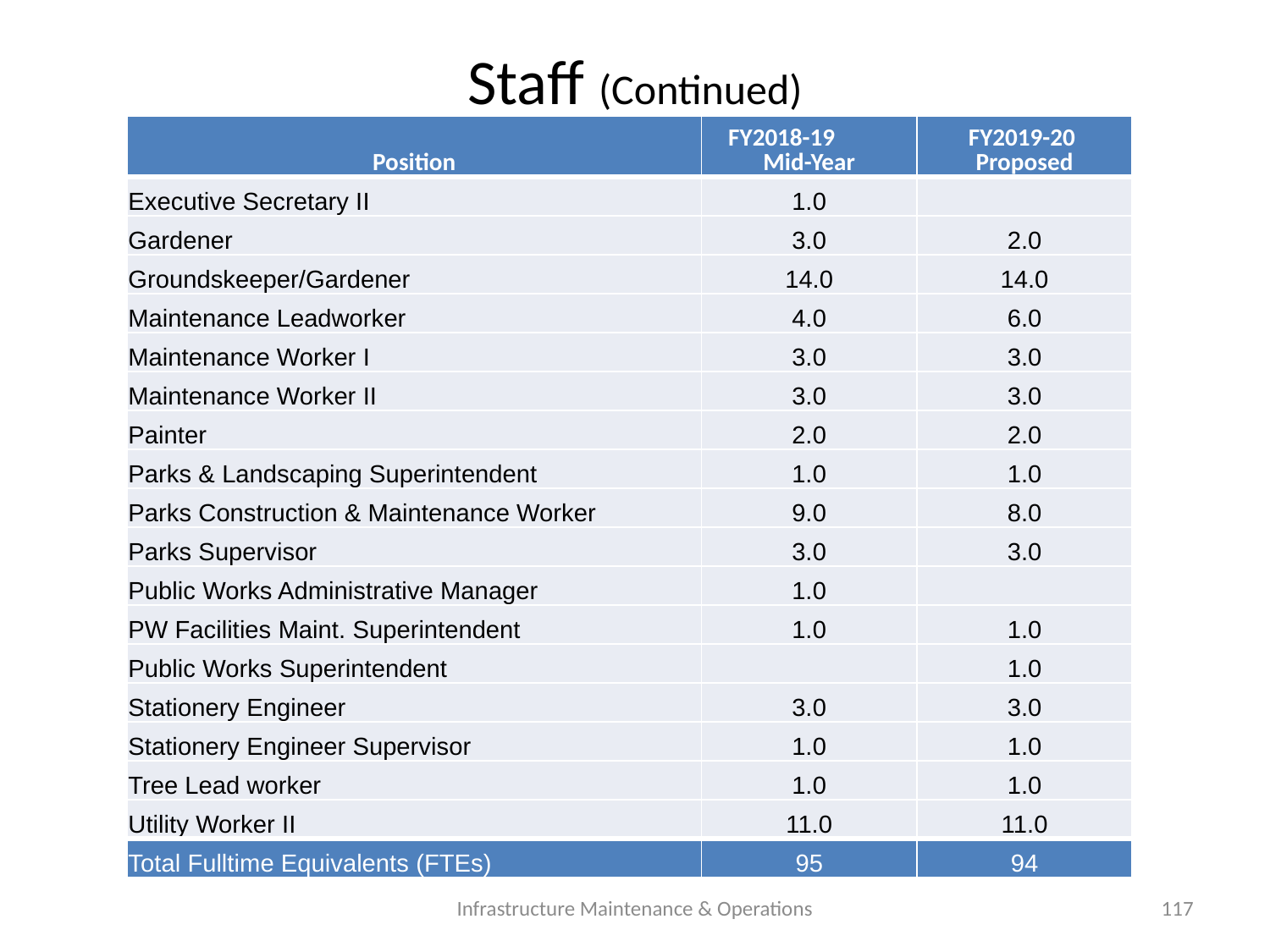

# Staff (Continued)
| Position | FY2018-19 Mid-Year | FY2019-20 Proposed |
| --- | --- | --- |
| Executive Secretary II | 1.0 |  |
| Gardener | 3.0 | 2.0 |
| Groundskeeper/Gardener | 14.0 | 14.0 |
| Maintenance Leadworker | 4.0 | 6.0 |
| Maintenance Worker I | 3.0 | 3.0 |
| Maintenance Worker II | 3.0 | 3.0 |
| Painter | 2.0 | 2.0 |
| Parks & Landscaping Superintendent | 1.0 | 1.0 |
| Parks Construction & Maintenance Worker | 9.0 | 8.0 |
| Parks Supervisor | 3.0 | 3.0 |
| Public Works Administrative Manager | 1.0 |  |
| PW Facilities Maint. Superintendent | 1.0 | 1.0 |
| Public Works Superintendent |  | 1.0 |
| Stationery Engineer | 3.0 | 3.0 |
| Stationery Engineer Supervisor | 1.0 | 1.0 |
| Tree Lead worker | 1.0 | 1.0 |
| Utility Worker II | 11.0 | 11.0 |
| Total Fulltime Equivalents (FTEs) | 95 | 94 |
Infrastructure Maintenance & Operations
117